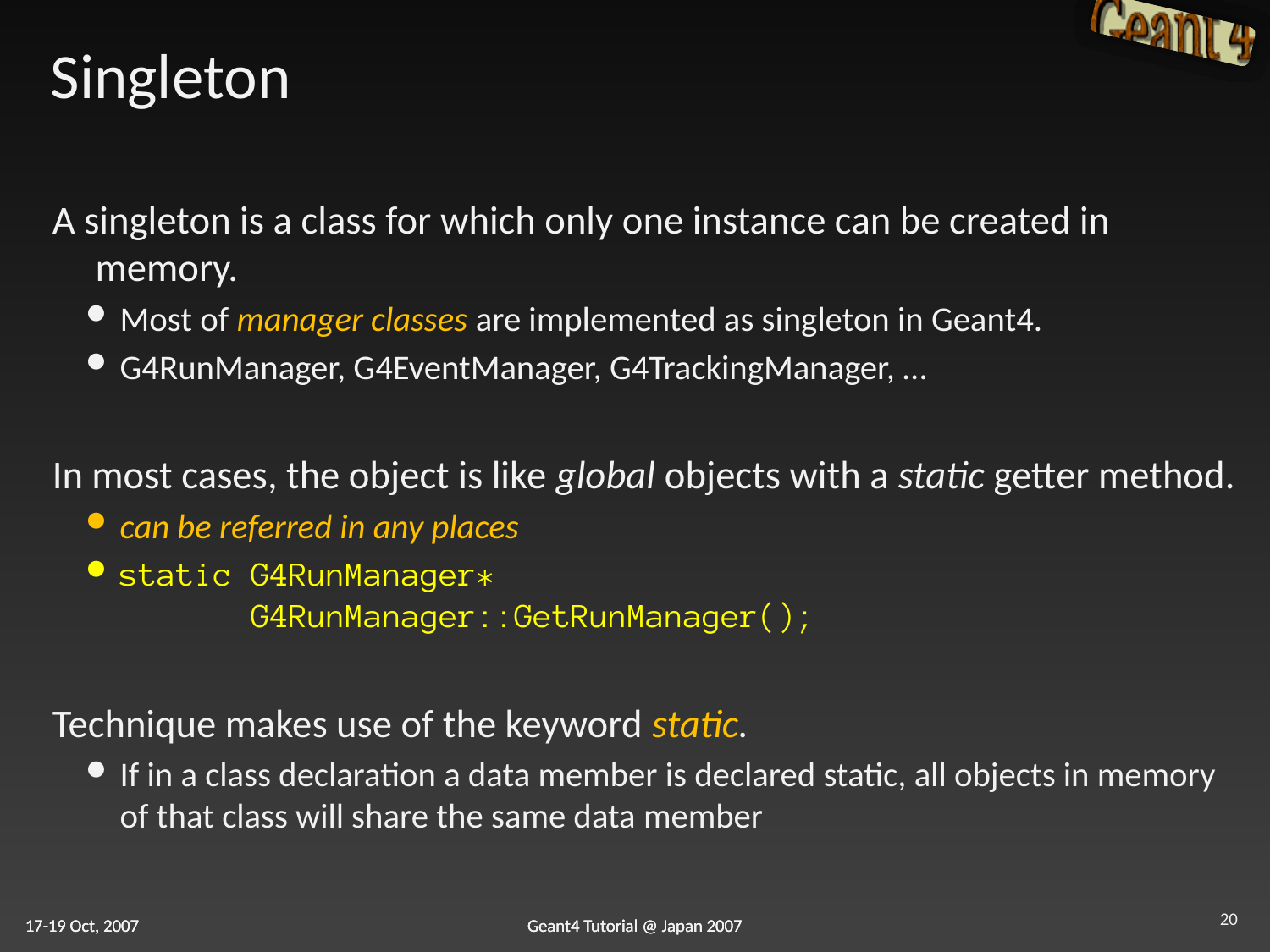

# Singleton
A singleton is a class for which only one instance can be created in memory.
Most of manager classes are implemented as singleton in Geant4.
G4RunManager, G4EventManager, G4TrackingManager, …

In most cases, the object is like global objects with a static getter method.
can be referred in any places
static G4RunManager*
       G4RunManager::GetRunManager();

Technique makes use of the keyword static.
If in a class declaration a data member is declared static, all objects in memory of that class will share the same data member

20